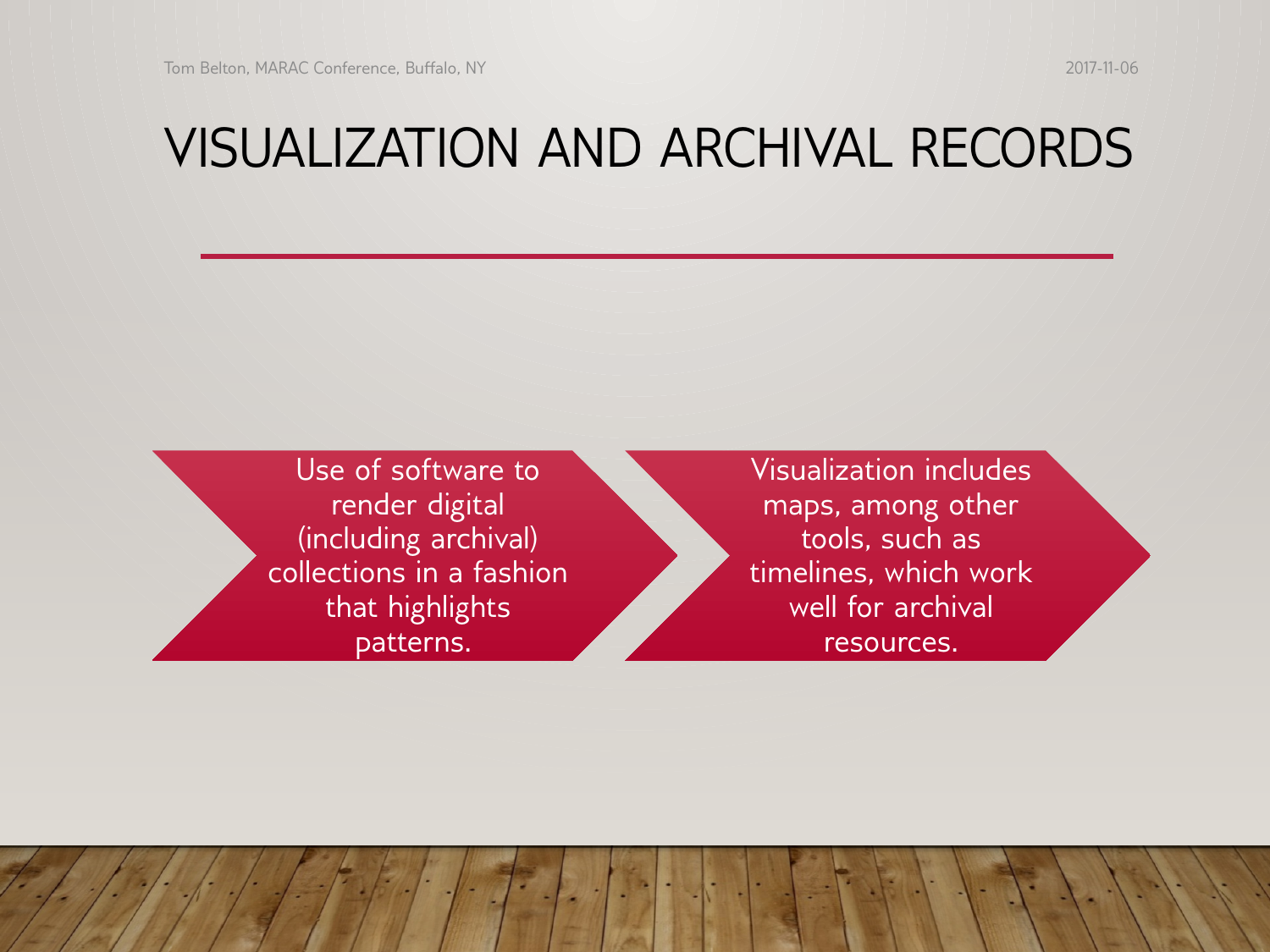

Tom Belton, MARAC Conference, Buffalo, NY
2017-11-06
# Visualization and archival reCORDS
Use of software to render digital (including archival) collections in a fashion that highlights patterns.
Visualization includes maps, among other tools, such as timelines, which work well for archival resources.